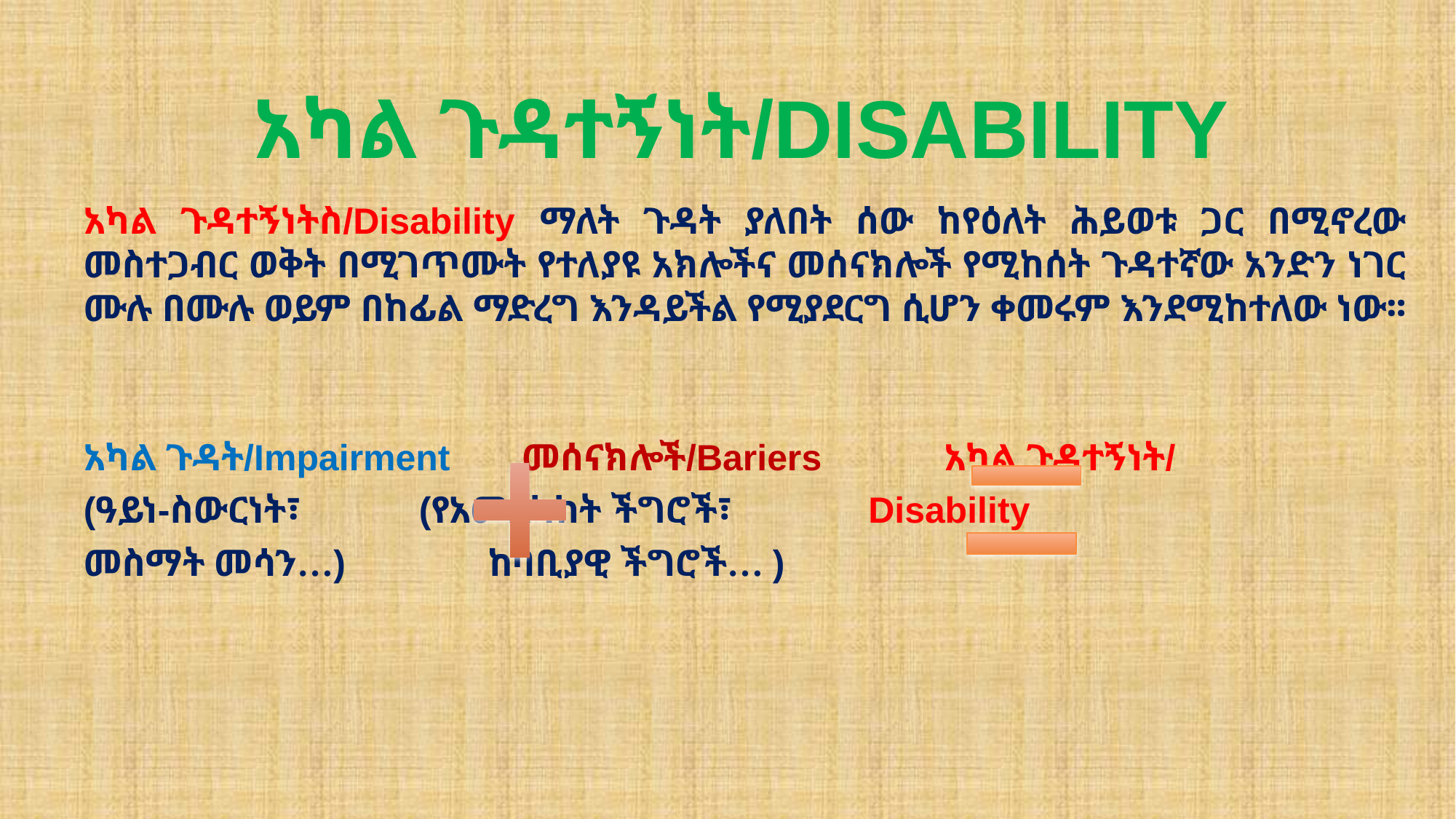

# አካል ጉዳተኝነት/Disability
አካል ጉዳተኝነትስ/Disability ማለት ጉዳት ያለበት ሰው ከየዕለት ሕይወቱ ጋር በሚኖረው መስተጋብር ወቅት በሚገጥሙት የተለያዩ አክሎችና መሰናክሎች የሚከሰት ጉዳተኛው አንድን ነገር ሙሉ በሙሉ ወይም በከፊል ማድረግ እንዳይችል የሚያደርግ ሲሆን ቀመሩም እንደሚከተለው ነው፡፡

አካል ጉዳት/Impairment       መሰናክሎች/Bariers            አካል ጉዳተኝነት/
(ዓይነ-ስውርነት፣             (የአመለካከት ችግሮች፣               Disability
መስማት መሳን…)              ከባቢያዊ ችግሮች… )